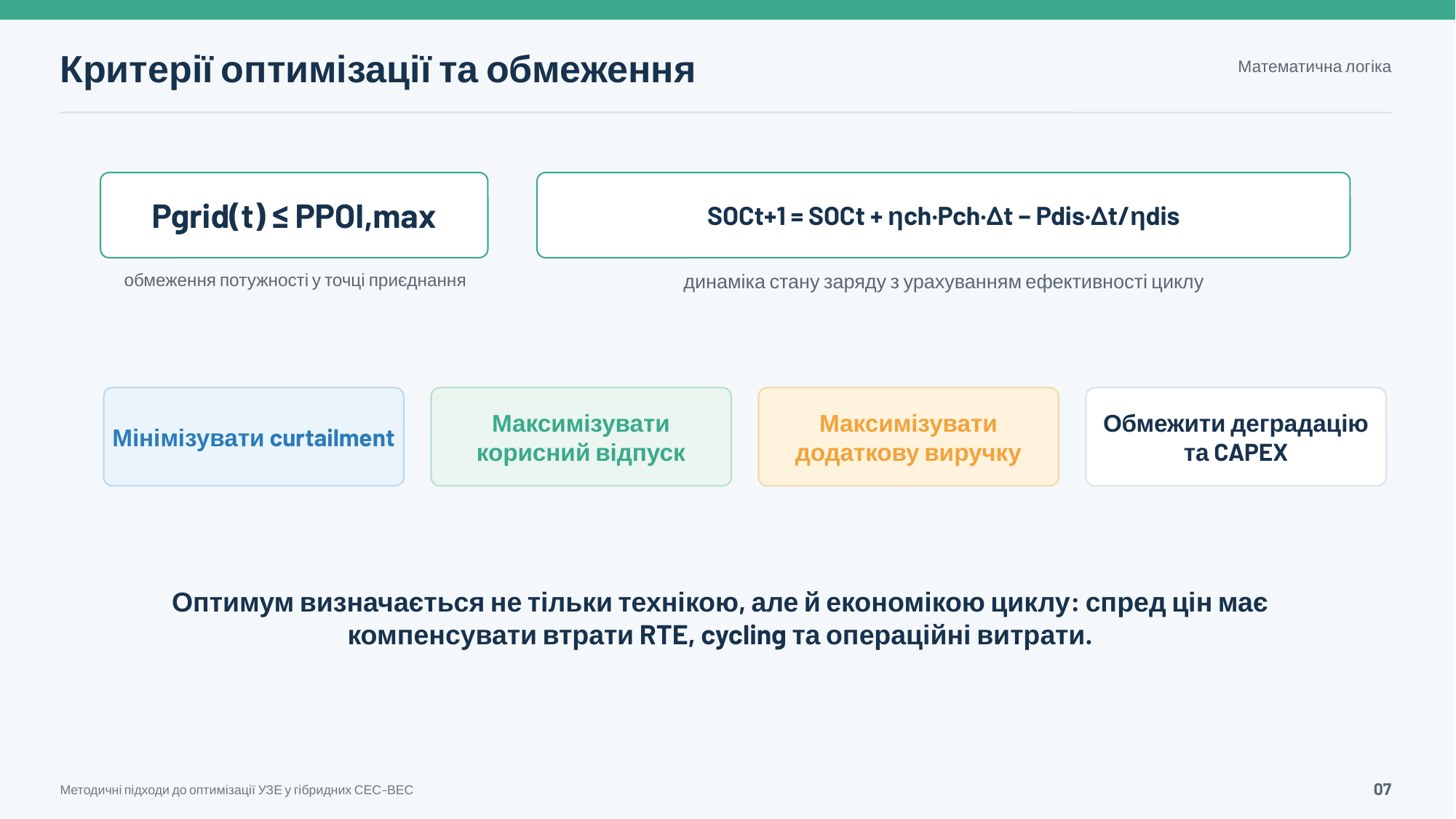

Критерії оптимізації та обмеження
Математична логіка

Pgrid(t) ≤ PPOI,max
SOCt+1 = SOCt + ηch·Pch·Δt − Pdis·Δt/ηdis
обмеження потужності у точці приєднання
динаміка стану заряду з урахуванням ефективності циклу
Мінімізувати curtailment
Максимізувати корисний відпуск
Максимізувати додаткову виручку
Обмежити деградацію та CAPEX
Оптимум визначається не тільки технікою, але й економікою циклу: спред цін має компенсувати втрати RTE, cycling та операційні витрати.
07
Методичні підходи до оптимізації УЗЕ у гібридних СЕС–ВЕС